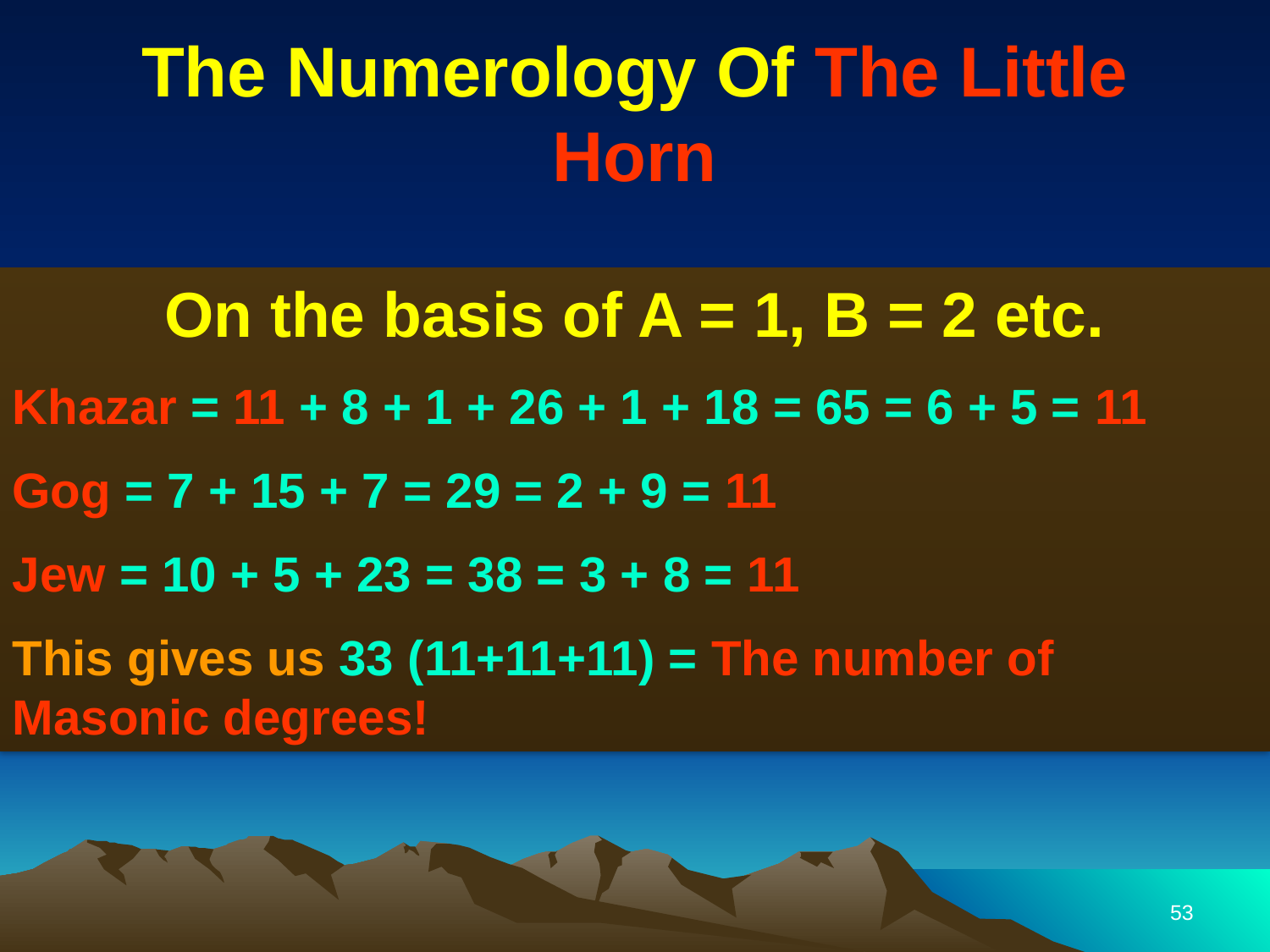

# The Numerology Of The Little Horn
On the basis of A = 1, B = 2 etc.
Khazar = 11 + 8 + 1 + 26 + 1 + 18 = 65 = 6 + 5 = 11
Gog = 7 + 15 + 7 = 29 = 2 + 9 = 11
Jew = 10 + 5 + 23 = 38 = 3 + 8 = 11
This gives us 33 (11+11+11) = The number of Masonic degrees!
53